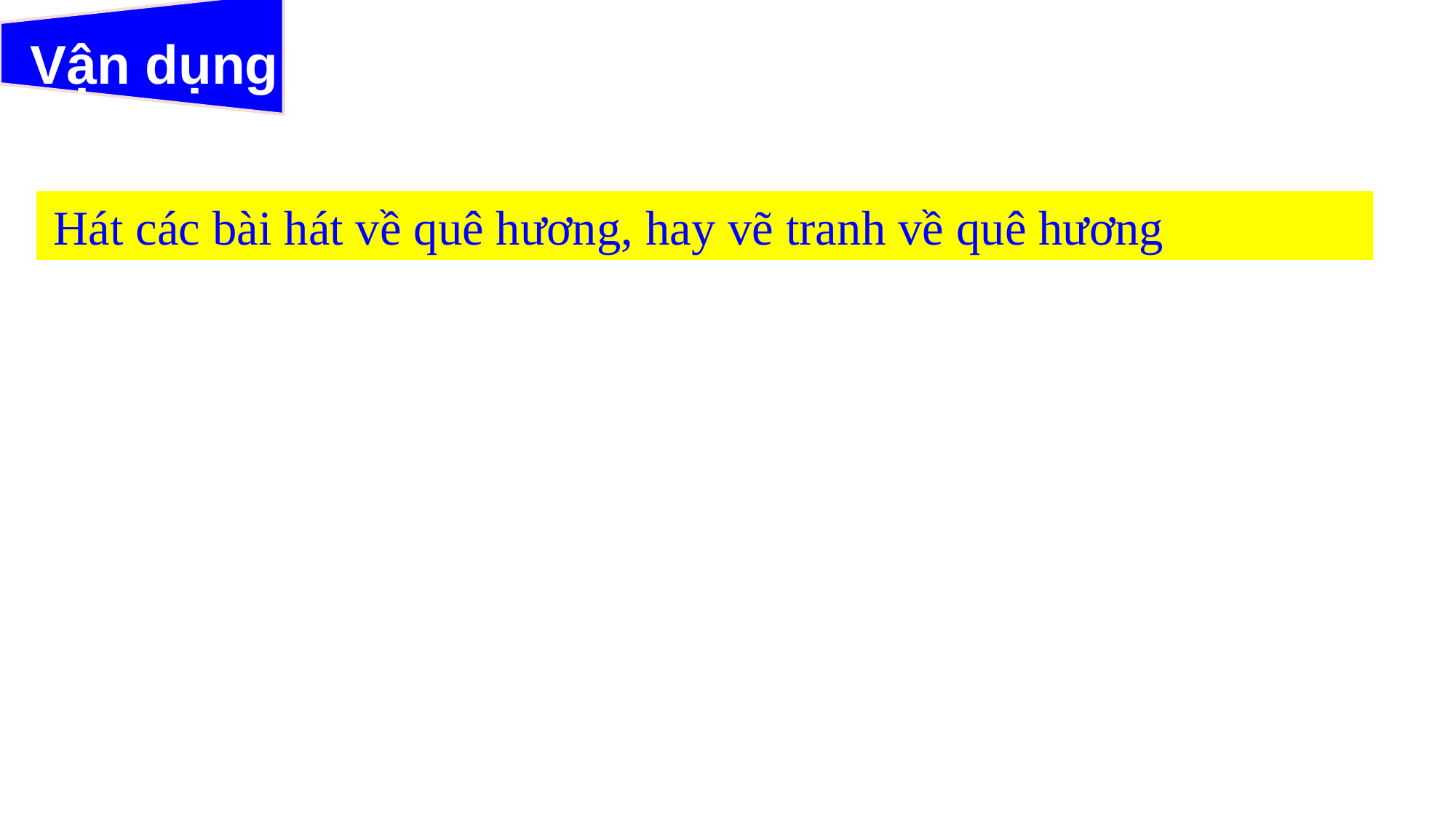

# Vận dụng
 Hát các bài hát về quê hương, hay vẽ tranh về quê hương